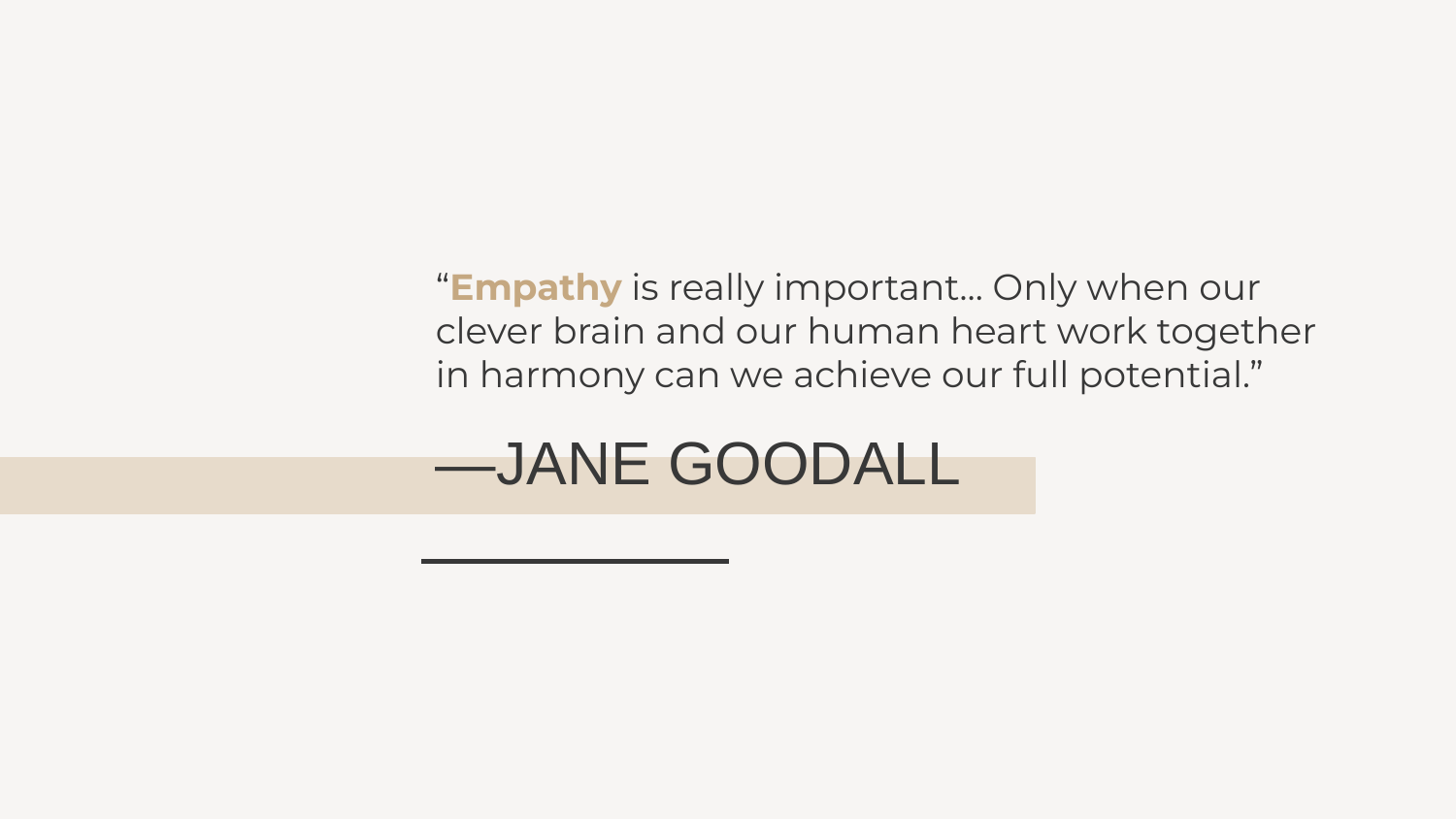

“Empathy is really important… Only when our clever brain and our human heart work together in harmony can we achieve our full potential.”
# —JANE GOODALL